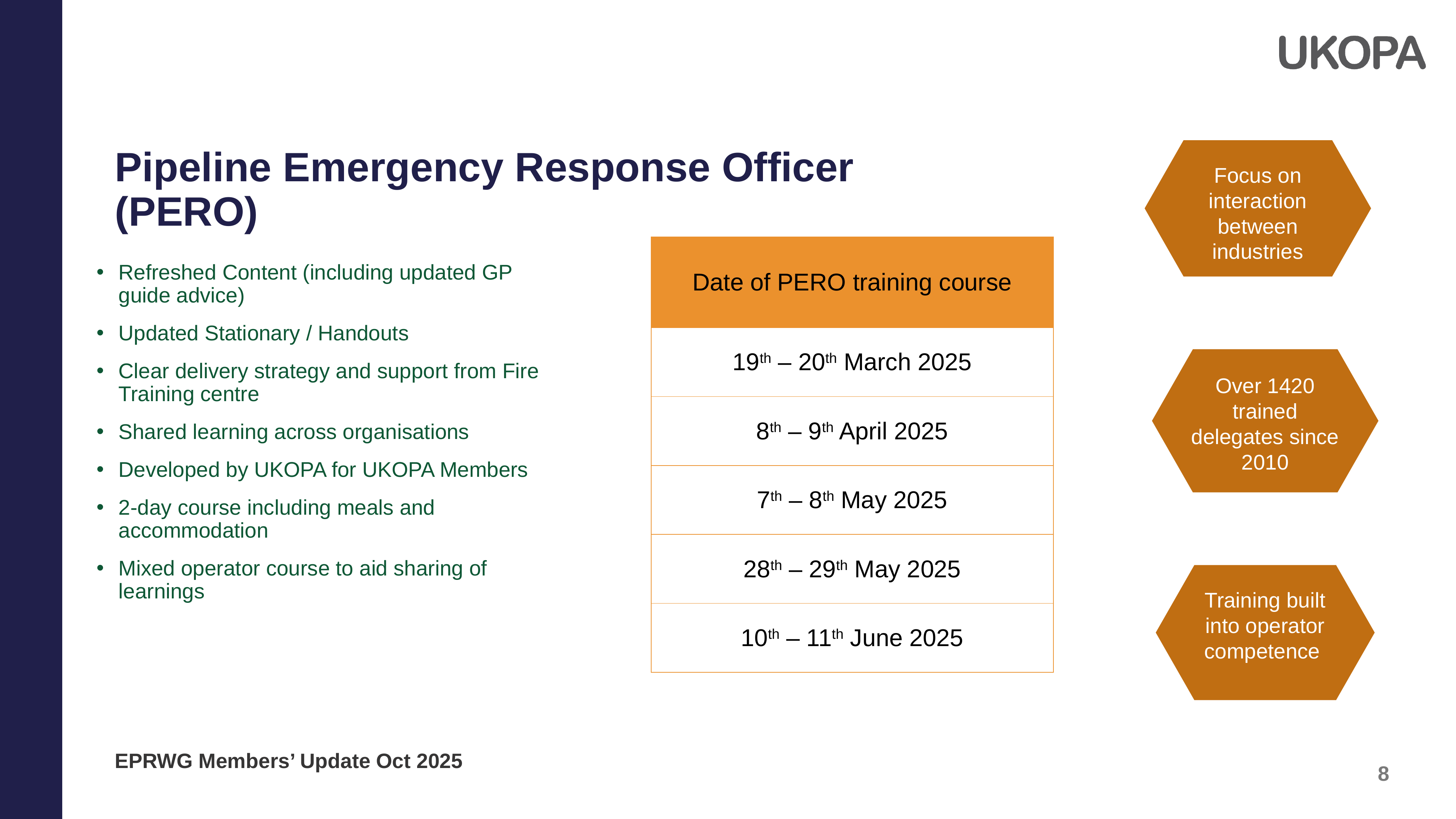

Focus on interaction between industries
Pipeline Emergency Response Officer (PERO)
| Date of PERO training course |
| --- |
| 19th – 20th March 2025 |
| 8th – 9th April 2025 |
| 7th – 8th May 2025 |
| 28th – 29th May 2025 |
| 10th – 11th June 2025 |
Refreshed Content (including updated GP guide advice)
Updated Stationary / Handouts
Clear delivery strategy and support from Fire Training centre
Shared learning across organisations
Developed by UKOPA for UKOPA Members
2-day course including meals and accommodation
Mixed operator course to aid sharing of learnings

Over 1420 trained delegates since 2010
Training built into operator competence
EPRWG Members’ Update Oct 2025

8